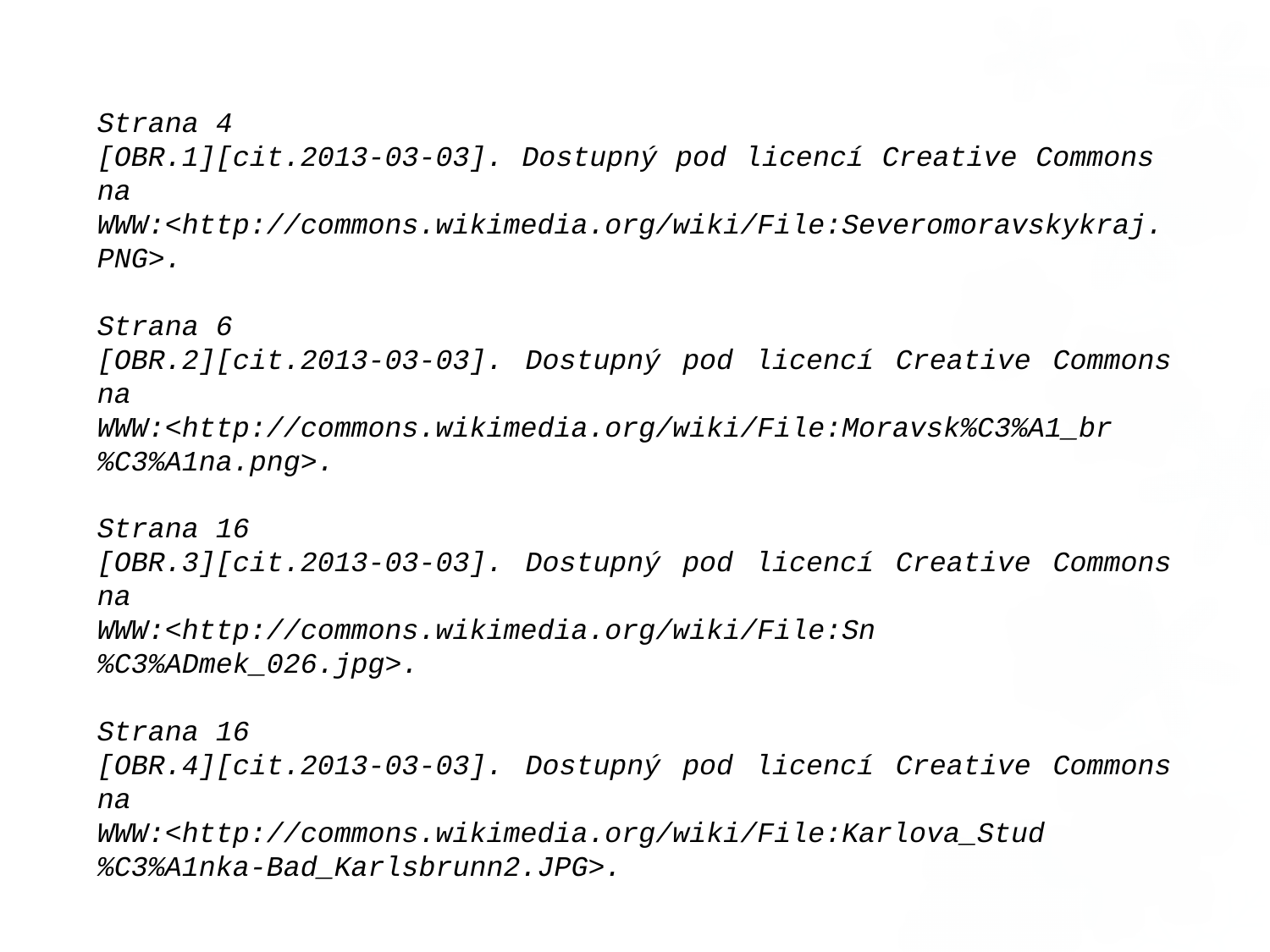

Strana 4
[OBR.1][cit.2013-03-03]. Dostupný pod licencí Creative Commons-na WWW:<http://commons.wikimedia.org/wiki/File:Severomoravskykraj.PNG>.

Strana 6
[OBR.2][cit.2013-03-03]. Dostupný pod licencí Creative Commons na
WWW:<http://commons.wikimedia.org/wiki/File:Moravsk%C3%A1_br%C3%A1na.png>.

Strana 16
[OBR.3][cit.2013-03-03]. Dostupný pod licencí Creative Commons na
WWW:<http://commons.wikimedia.org/wiki/File:Sn%C3%ADmek_026.jpg>.

Strana 16
[OBR.4][cit.2013-03-03]. Dostupný pod licencí Creative Commons na
WWW:<http://commons.wikimedia.org/wiki/File:Karlova_Stud%C3%A1nka-Bad_Karlsbrunn2.JPG>.